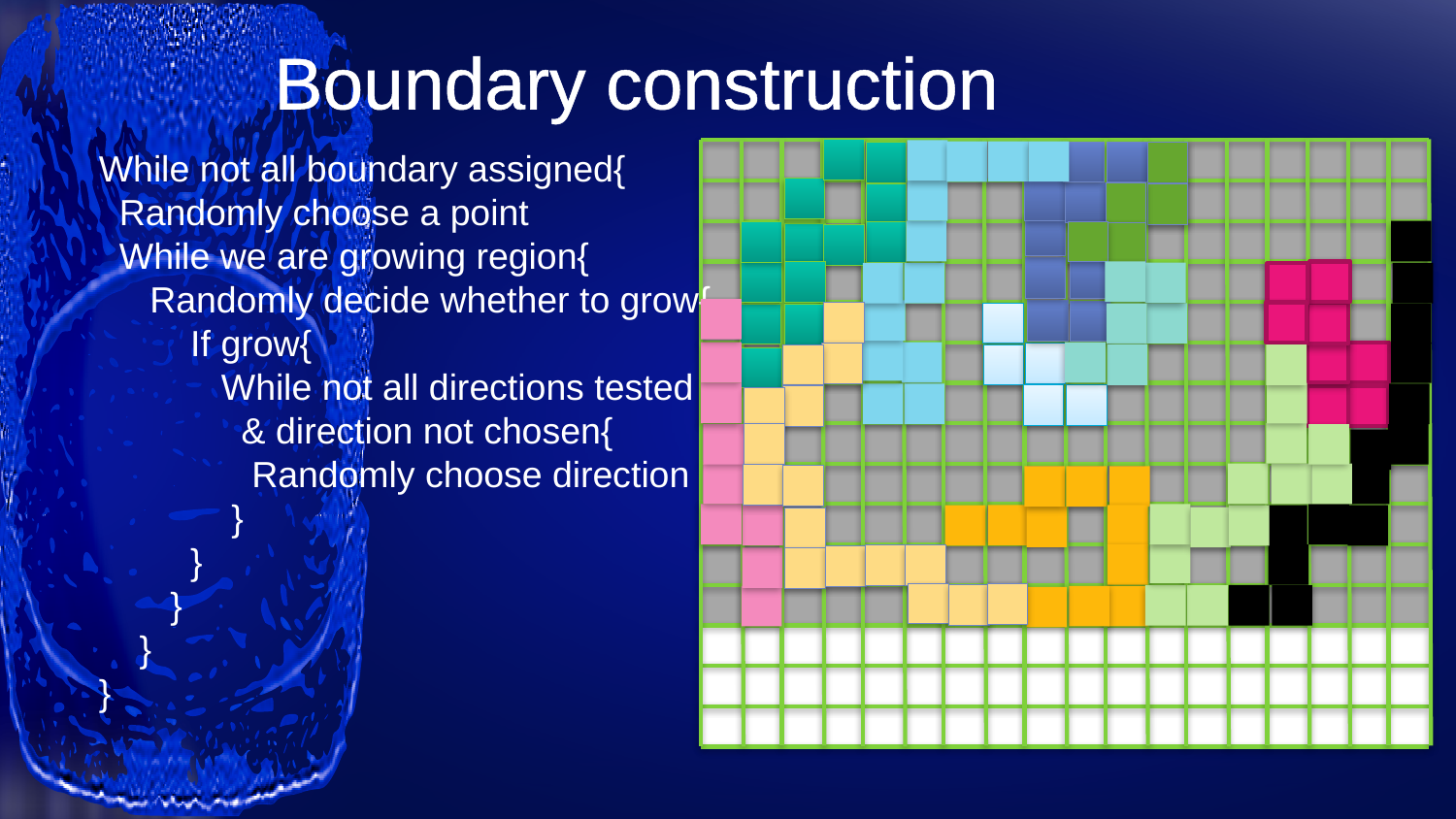

# Boundary construction
While not all boundary assigned{
  Randomly choose a point
  While we are growing region{
     Randomly decide whether to grow{
         If grow{
            While not all directions tested
              & direction not chosen{
               Randomly choose direction
             }
         }
       }
    }
}